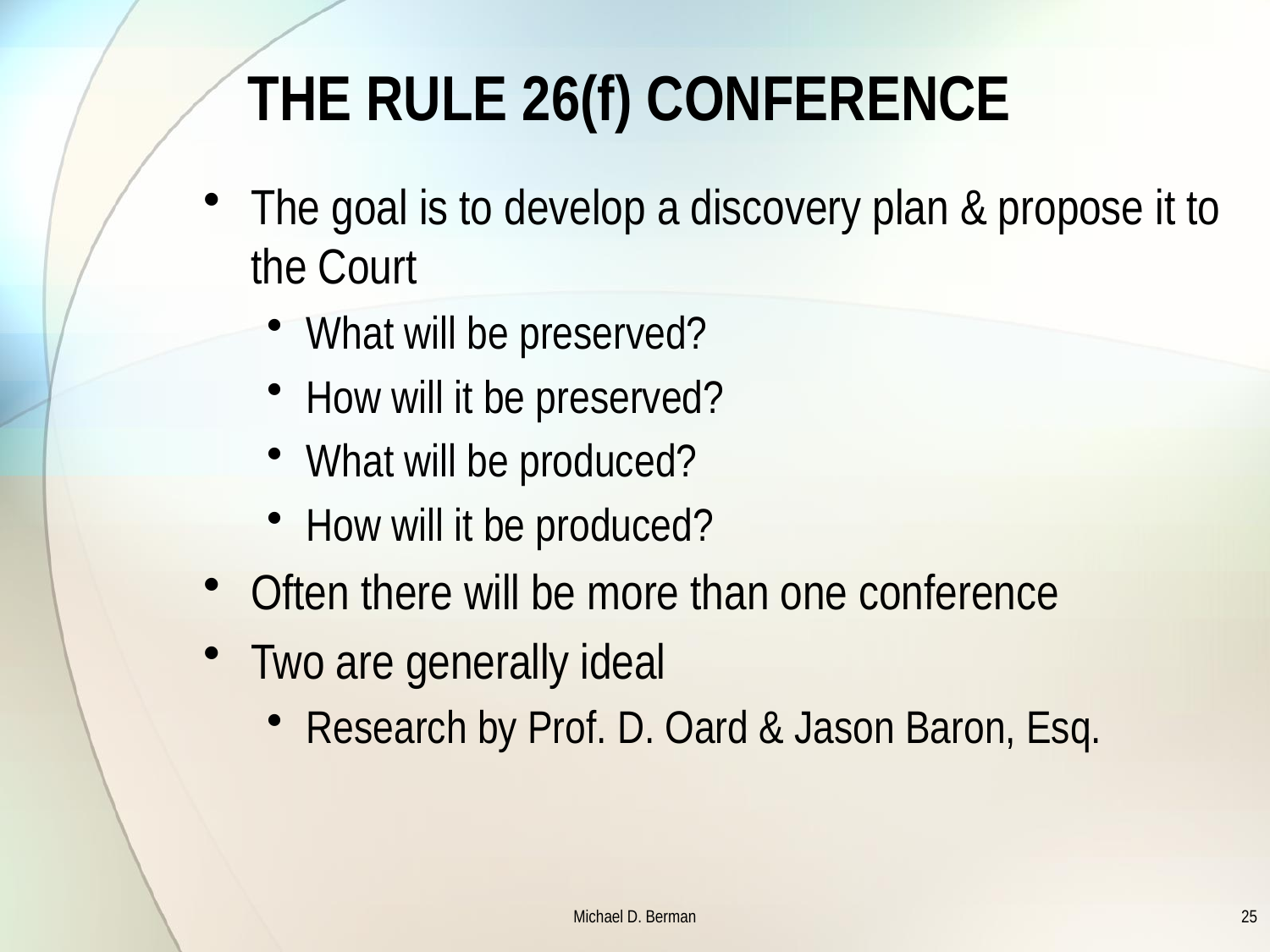

# THE RULE 26(f) CONFERENCE
The goal is to develop a discovery plan & propose it to the Court
What will be preserved?
How will it be preserved?
What will be produced?
How will it be produced?
Often there will be more than one conference
Two are generally ideal
Research by Prof. D. Oard & Jason Baron, Esq.

Michael D. Berman
25